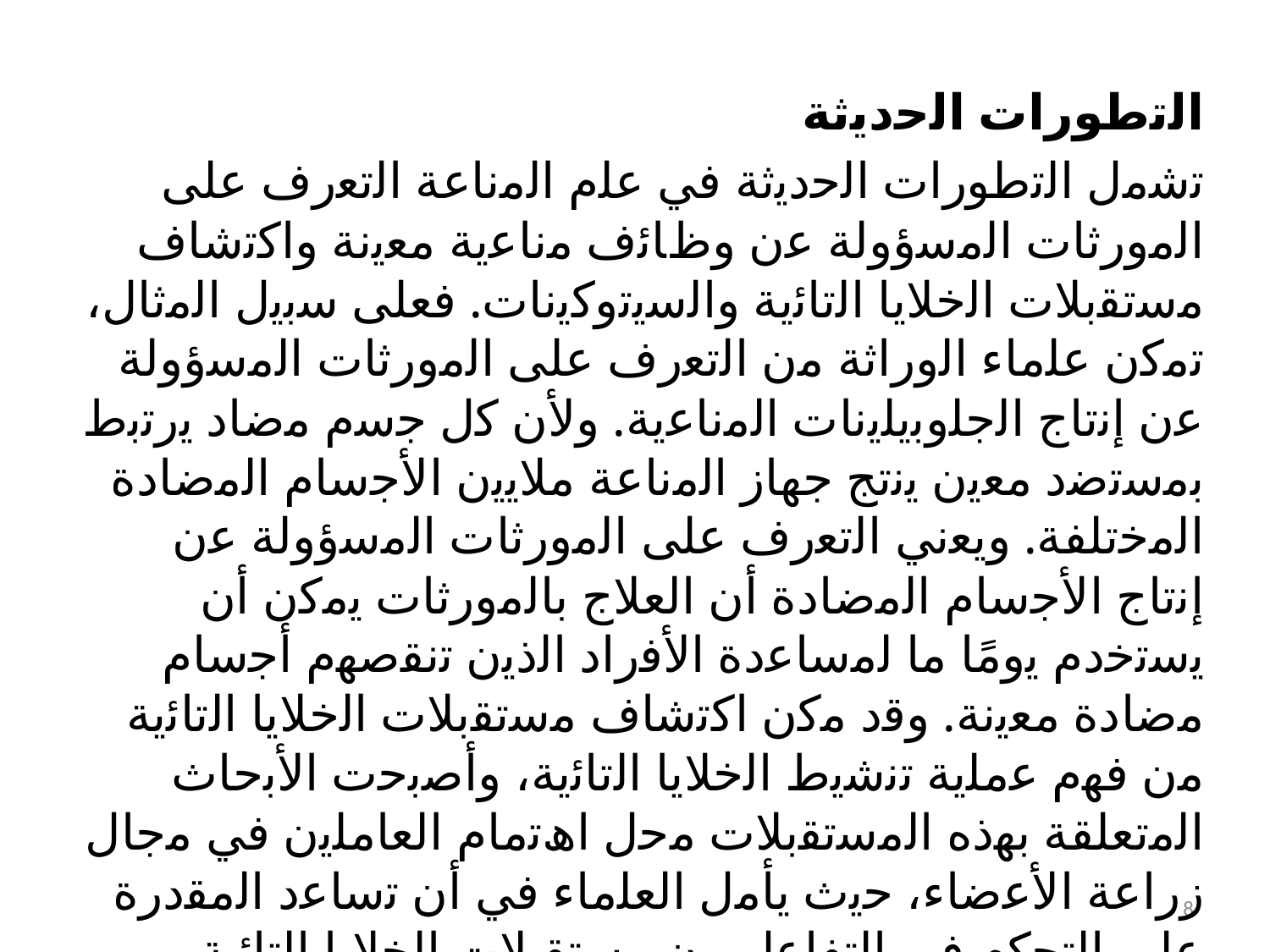

اﻟﺗطورات اﻟﺣدﯾﺛﺔ
 ﺗﺷﻣل اﻟﺗطورات اﻟﺣدﯾﺛﺔ ﻓﻲ ﻋﻠم اﻟﻣﻧﺎﻋﺔ اﻟﺗﻌرف ﻋﻠﻰ اﻟﻣورﺛﺎت اﻟﻣﺳؤوﻟﺔ ﻋن وظﺎﺋف ﻣﻧﺎﻋﯾﺔ ﻣﻌﯾﻧﺔ واﻛﺗﺷﺎف ﻣﺳﺗﻘﺑﻼت اﻟﺧﻼﯾﺎ اﻟﺗﺎﺋﯾﺔ واﻟﺳﯾﺗوﻛﯾﻧﺎت. ﻓﻌﻠﻰ ﺳﺑﯾل اﻟﻣﺛﺎل، ﺗﻣﻛن ﻋﻠﻣﺎء اﻟوراﺛﺔ ﻣن اﻟﺗﻌرف ﻋﻠﻰ اﻟﻣورﺛﺎت اﻟﻣﺳؤوﻟﺔ ﻋن إﻧﺗﺎج اﻟﺟﻠوﺑﯾﻠﯾﻧﺎت اﻟﻣﻧﺎﻋﯾﺔ. وﻷن ﻛل ﺟﺳم ﻣﺿﺎد ﯾرﺗﺑط ﺑﻣﺳﺗﺿد ﻣﻌﯾن ﯾﻧﺗﺞ ﺟﮭﺎز اﻟﻣﻧﺎﻋﺔ ﻣﻼﯾﯾن اﻷﺟﺳﺎم اﻟﻣﺿﺎدة اﻟﻣﺧﺗﻠﻔﺔ. وﯾﻌﻧﻲ اﻟﺗﻌرف ﻋﻠﻰ اﻟﻣورﺛﺎت اﻟﻣﺳؤوﻟﺔ ﻋن إﻧﺗﺎج اﻷﺟﺳﺎم اﻟﻣﺿﺎدة أن اﻟﻌﻼج ﺑﺎﻟﻣورﺛﺎت ﯾﻣﻛن أن ﯾﺳﺗﺧدم ﯾوﻣًﺎ ﻣﺎ ﻟﻣﺳﺎﻋدة اﻷﻓراد اﻟذﯾن ﺗﻧﻘﺻﮭم أﺟﺳﺎم ﻣﺿﺎدة ﻣﻌﯾﻧﺔ. وﻗد ﻣﻛن اﻛﺗﺷﺎف ﻣﺳﺗﻘﺑﻼت اﻟﺧﻼﯾﺎ اﻟﺗﺎﺋﯾﺔ ﻣن ﻓﮭم ﻋﻣﻠﯾﺔ ﺗﻧﺷﯾط اﻟﺧﻼﯾﺎ اﻟﺗﺎﺋﯾﺔ، وأﺻﺑﺣت اﻷﺑﺣﺎث اﻟﻣﺗﻌﻠﻘﺔ ﺑﮭذه اﻟﻣﺳﺗﻘﺑﻼت ﻣﺣل اھﺗﻣﺎم اﻟﻌﺎﻣﻠﯾن ﻓﻲ ﻣﺟﺎل زراﻋﺔ اﻷﻋﺿﺎء، ﺣﯾث ﯾﺄﻣل اﻟﻌﻠﻣﺎء ﻓﻲ أن ﺗﺳﺎﻋد اﻟﻣﻘدرة ﻋﻠﻰ اﻟﺗﺣﻛم ﻓﻲ اﻟﺗﻔﺎﻋل ﺑﯾن ﻣﺳﺗﻘﺑﻼت اﻟﺧﻼﯾﺎ اﻟﺗﺎﺋﯾﺔ واﻟﺧﻼﯾﺎ اﻟﺗﺎﺋﯾﺔ ﻓﻲ ﻗﺑول اﻟﺟﺳم ﻟﻠﻌﺿو اﻟﻣزروع ﻷطول ﻓﺗرة ﻣﻣﻛﻧﺔ.

8